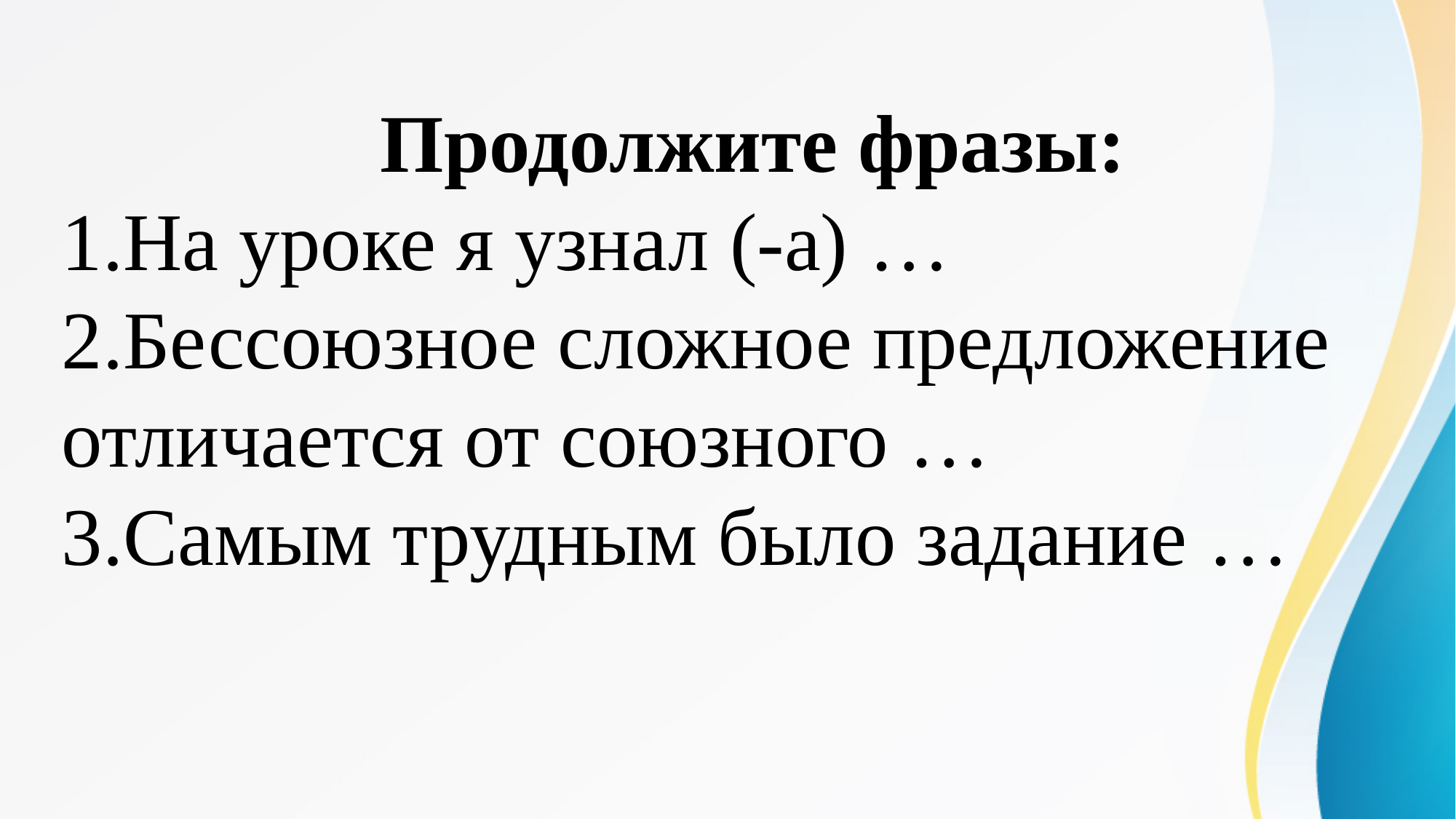

Продолжите фразы:
1.На уроке я узнал (-а) …
2.Бессоюзное сложное предложение отличается от союзного …
3.Самым трудным было задание …